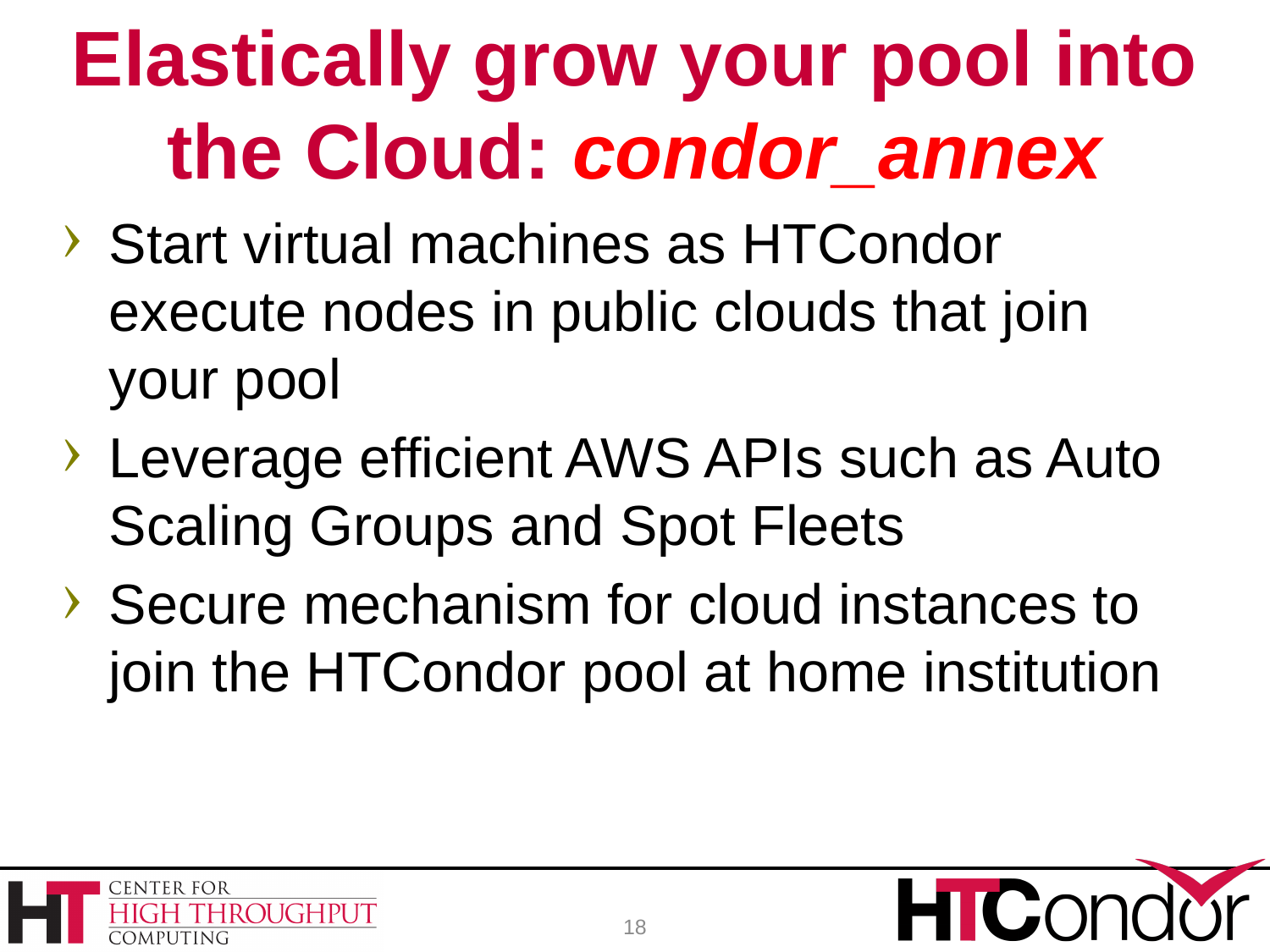

# Elastically grow your pool into the Cloud: condor_annex
Start virtual machines as HTCondor execute nodes in public clouds that join your pool
Leverage efficient AWS APIs such as Auto Scaling Groups and Spot Fleets
Secure mechanism for cloud instances to join the HTCondor pool at home institution
18